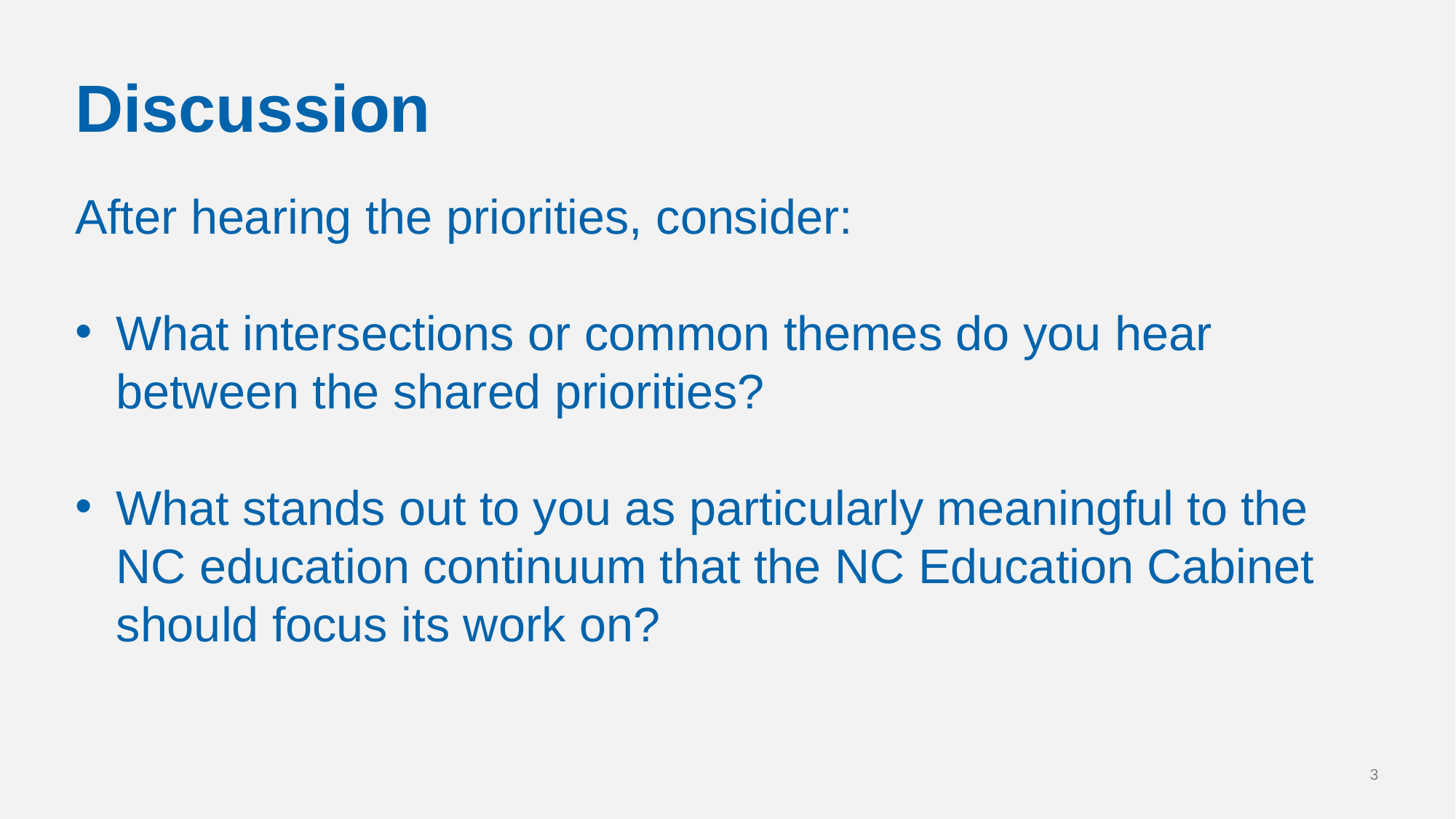

# Discussion
After hearing the priorities, consider:

What intersections or common themes do you hear between the shared priorities?

What stands out to you as particularly meaningful to the NC education continuum that the NC Education Cabinet should focus its work on?